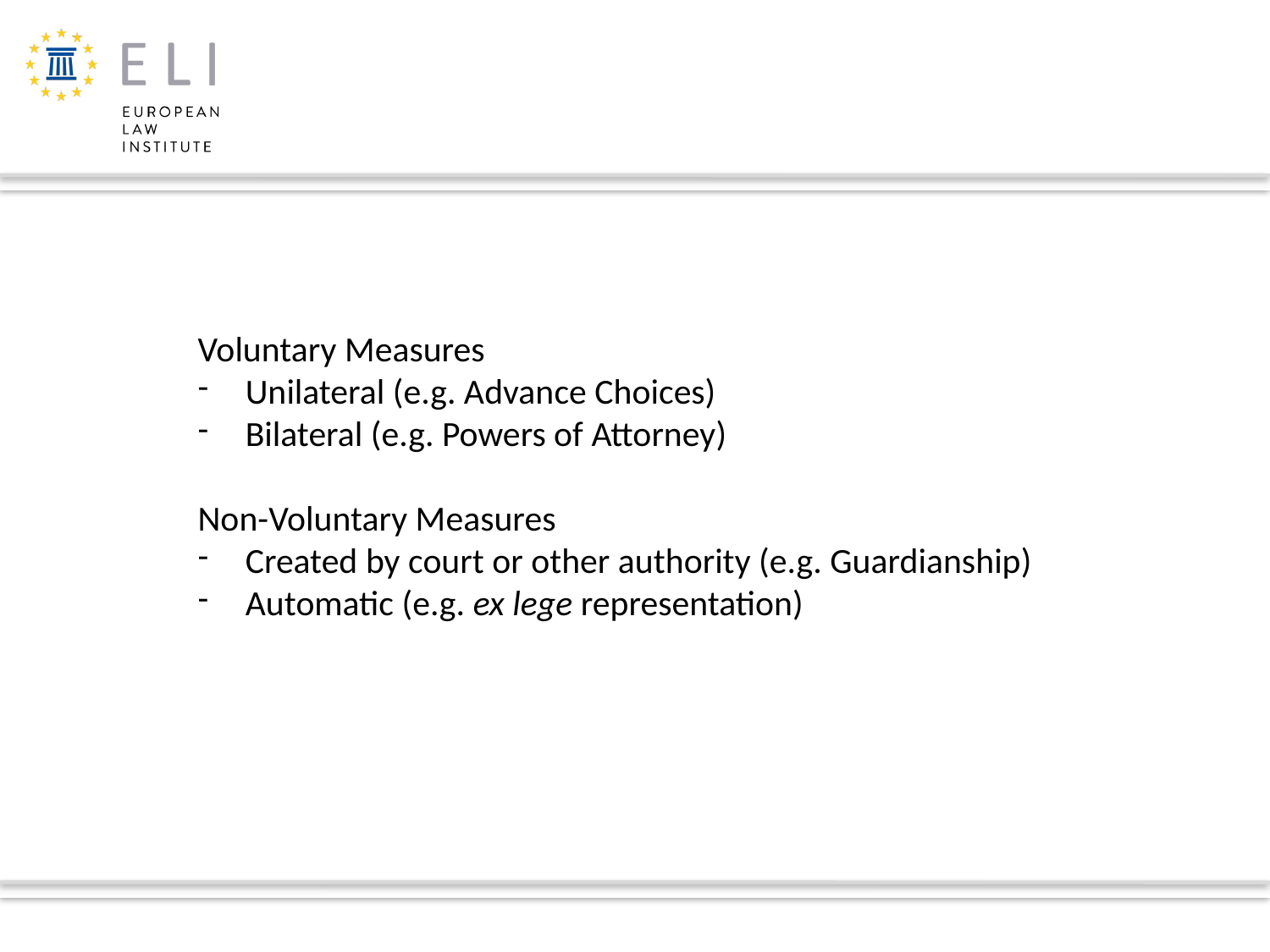

Voluntary Measures
Unilateral (e.g. Advance Choices)
Bilateral (e.g. Powers of Attorney)

Non-Voluntary Measures
Created by court or other authority (e.g. Guardianship)
Automatic (e.g. ex lege representation)